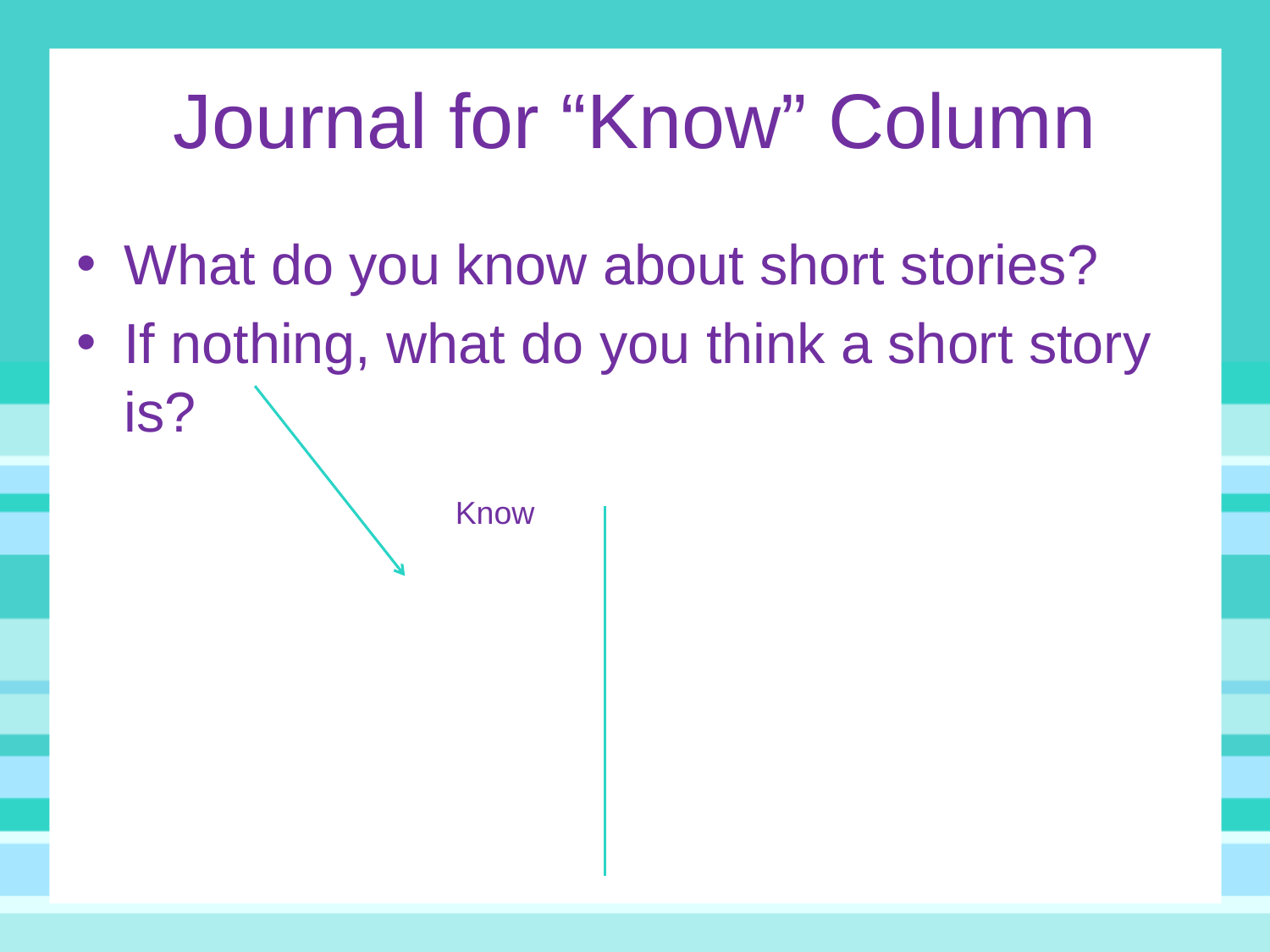

# Journal for “Know” Column
What do you know about short stories?
If nothing, what do you think a short story is?
Know